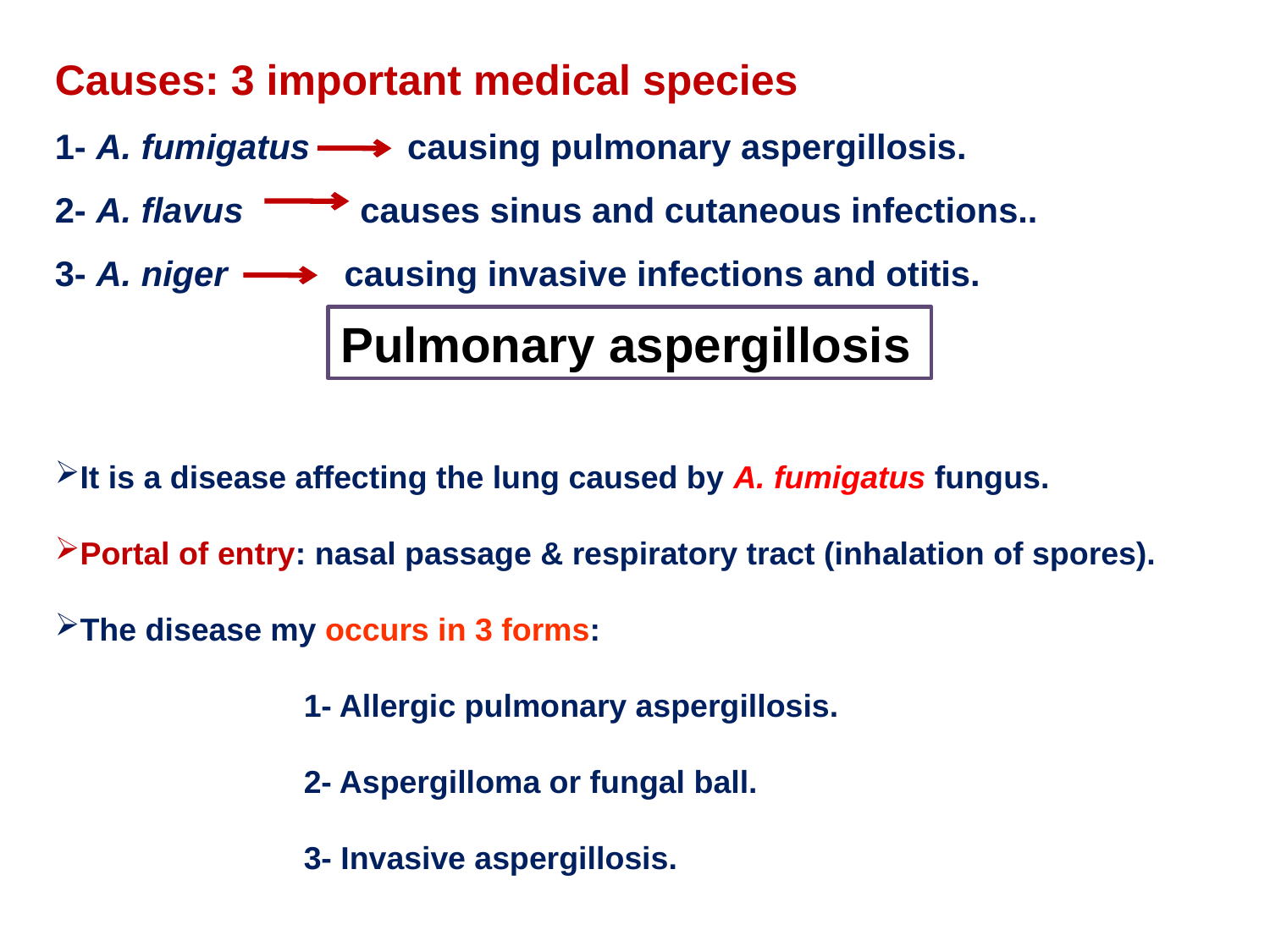

Causes: 3 important medical species
1- A. fumigatus          causing pulmonary aspergillosis.
2- A. flavus            causes sinus and cutaneous infections..
3- A. niger            causing invasive infections and otitis.
Pulmonary aspergillosis
It is a disease affecting the lung caused by A. fumigatus fungus.
Portal of entry: nasal passage & respiratory tract (inhalation of spores).
The disease my occurs in 3 forms:
                            1- Allergic pulmonary aspergillosis.
                            2- Aspergilloma or fungal ball.
                            3- Invasive aspergillosis.